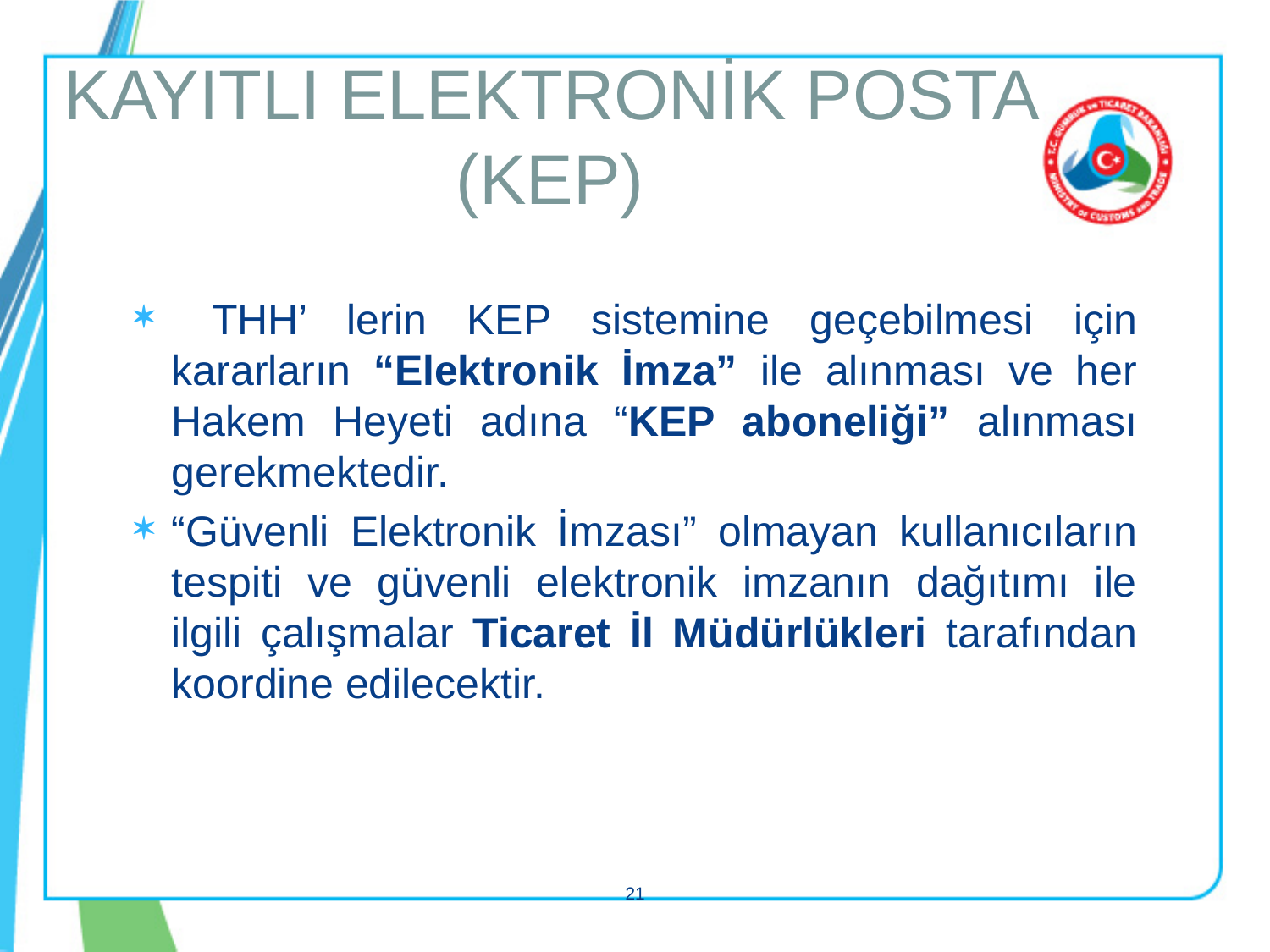

# KAYITLI ELEKTRONİK POSTA (KEP)
 THH’ lerin KEP sistemine geçebilmesi için kararların “Elektronik İmza” ile alınması ve her Hakem Heyeti adına “KEP aboneliği” alınması gerekmektedir.
“Güvenli Elektronik İmzası” olmayan kullanıcıların tespiti ve güvenli elektronik imzanın dağıtımı ile ilgili çalışmalar Ticaret İl Müdürlükleri tarafından koordine edilecektir.

21